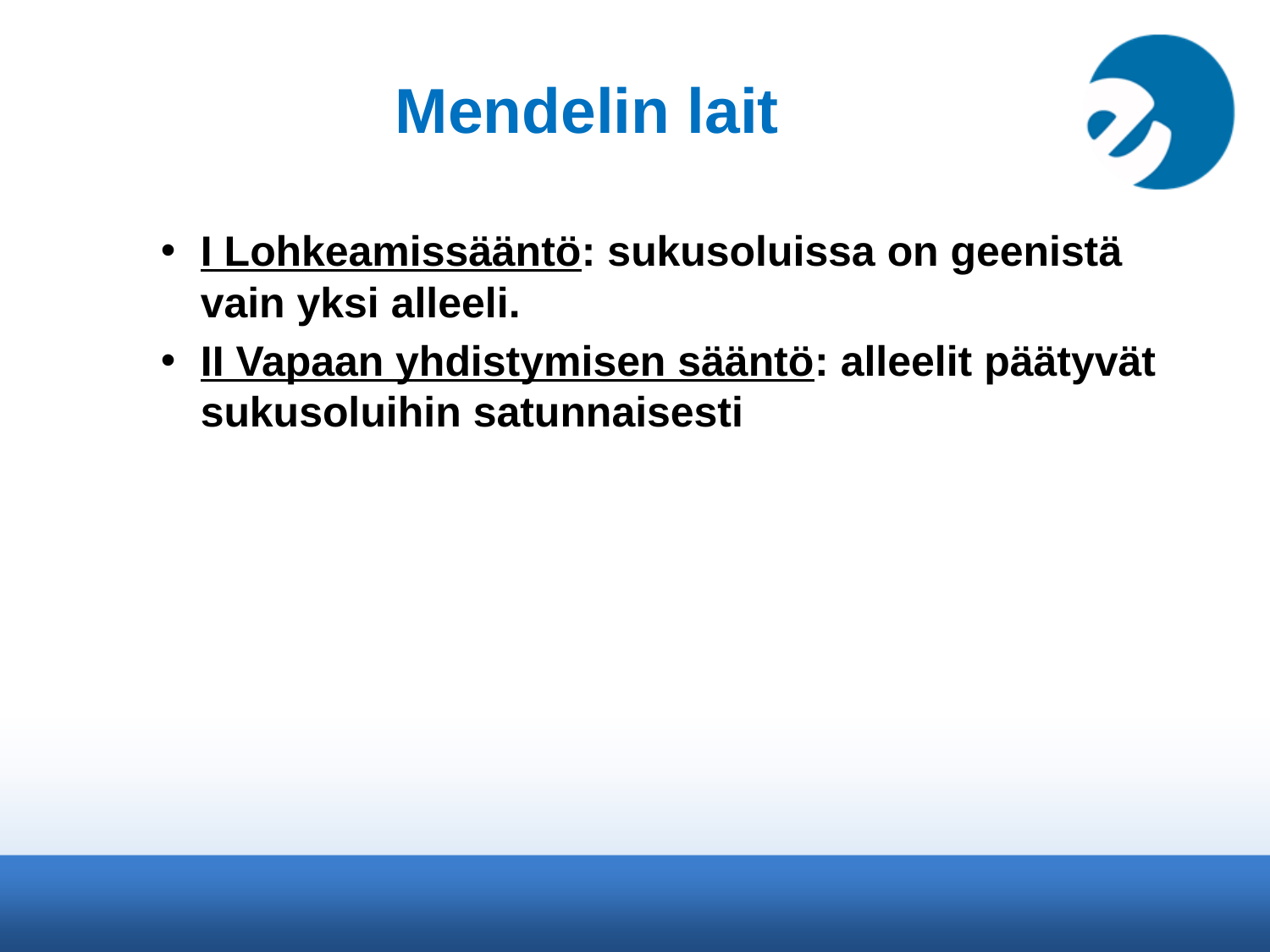

# Mendelin lait
I Lohkeamissääntö: sukusoluissa on geenistä vain yksi alleeli.
II Vapaan yhdistymisen sääntö: alleelit päätyvät sukusoluihin satunnaisesti